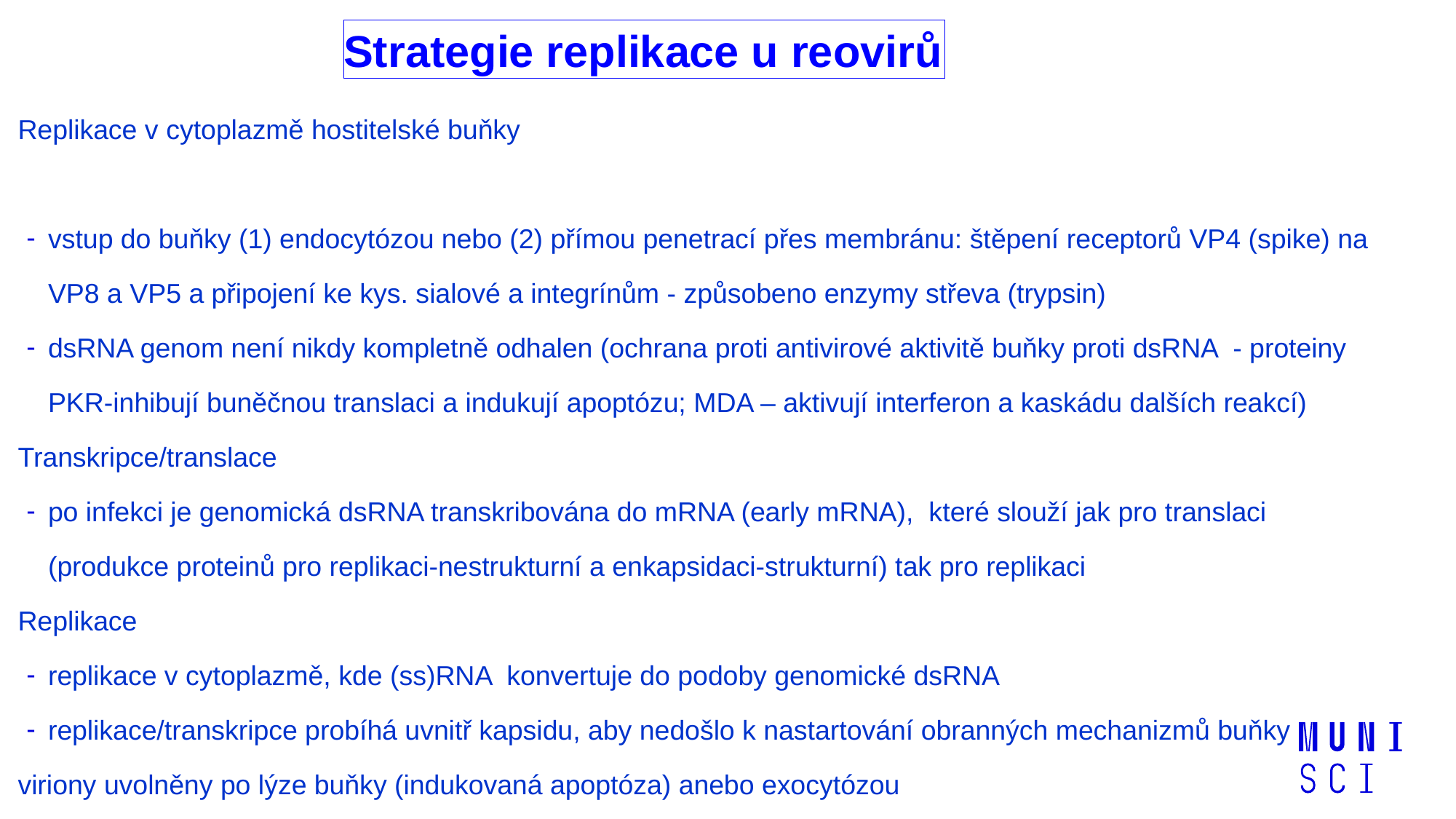

# Strategie replikace u reovirů
Replikace v cytoplazmě hostitelské buňky

vstup do buňky (1) endocytózou nebo (2) přímou penetrací přes membránu: štěpení receptorů VP4 (spike) na VP8 a VP5 a připojení ke kys. sialové a integrínům - způsobeno enzymy střeva (trypsin)
dsRNA genom není nikdy kompletně odhalen (ochrana proti antivirové aktivitě buňky proti dsRNA  - proteiny PKR-inhibují buněčnou translaci a indukují apoptózu; MDA – aktivují interferon a kaskádu dalších reakcí)
Transkripce/translace
po infekci je genomická dsRNA transkribována do mRNA (early mRNA),  které slouží jak pro translaci (produkce proteinů pro replikaci-nestrukturní a enkapsidaci-strukturní) tak pro replikaci
Replikace
replikace v cytoplazmě, kde (ss)RNA  konvertuje do podoby genomické dsRNA
replikace/transkripce probíhá uvnitř kapsidu, aby nedošlo k nastartování obranných mechanizmů buňky
viriony uvolněny po lýze buňky (indukovaná apoptóza) anebo exocytózou